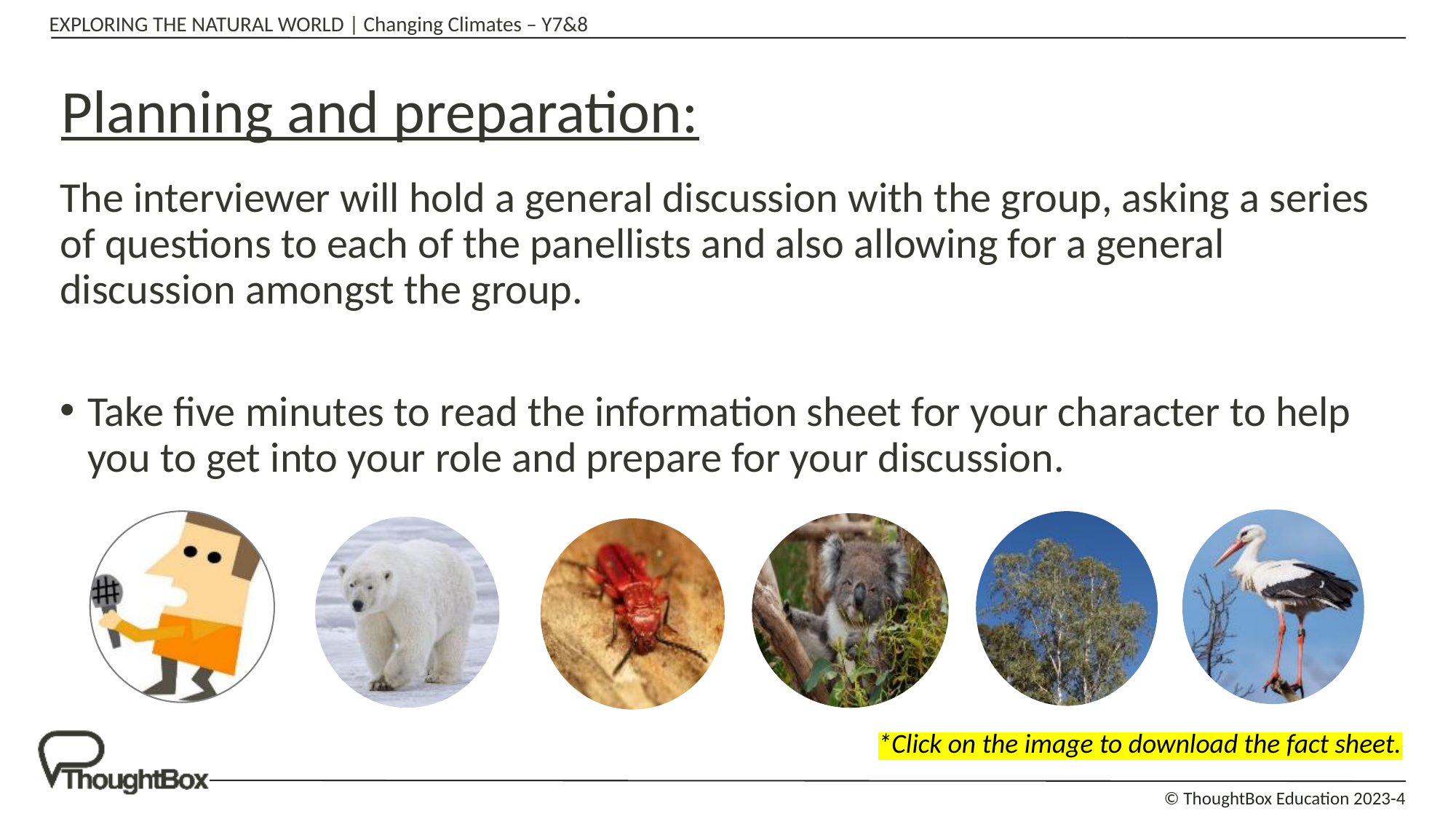

# Planning and preparation:
The interviewer will hold a general discussion with the group, asking a series of questions to each of the panellists and also allowing for a general discussion amongst the group.

Take five minutes to read the information sheet for your character to help you to get into your role and prepare for your discussion.

*Click on the image to download the fact sheet.